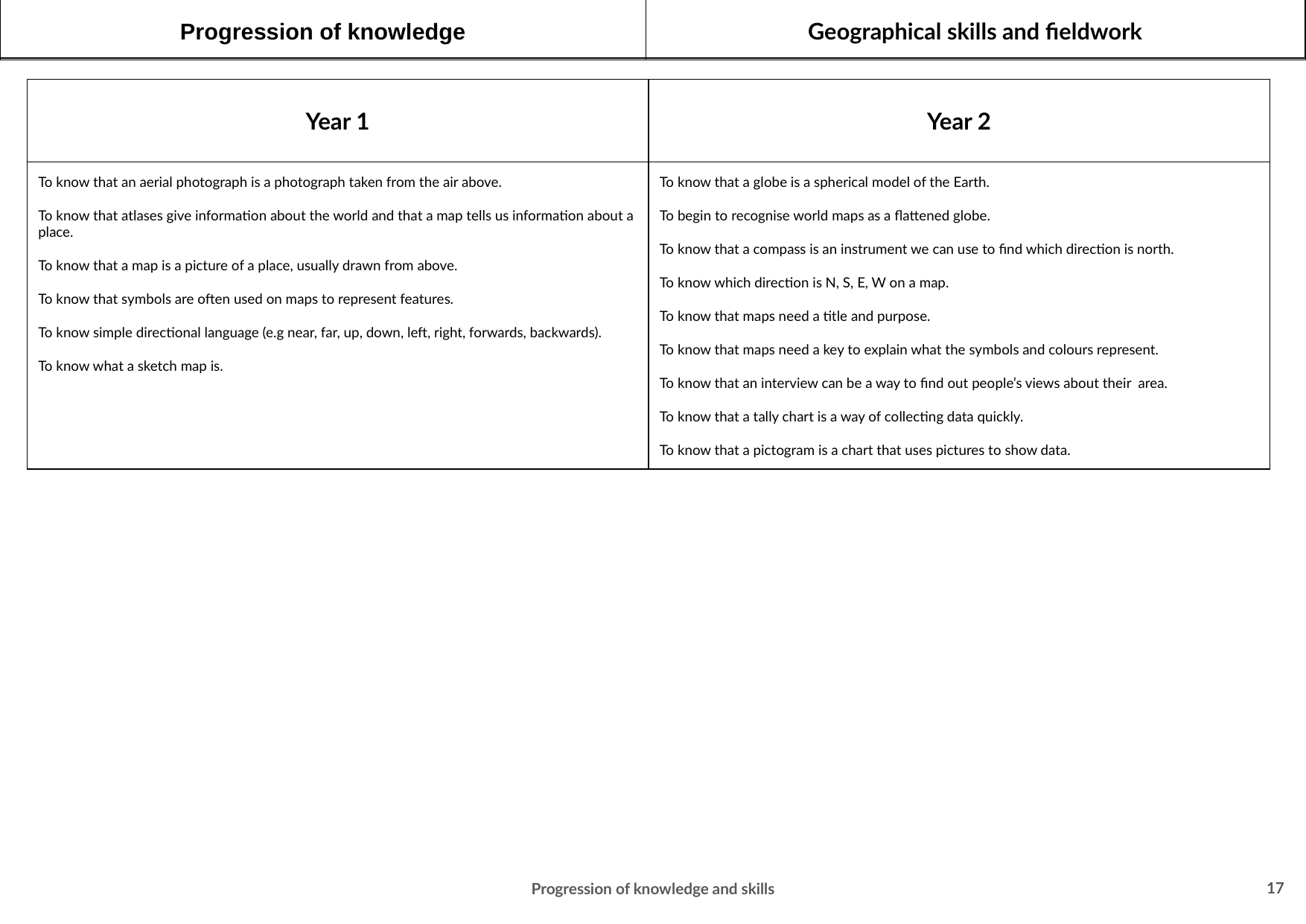

Progression of knowledge
Geographical skills and fieldwork
| Year 1 | Year 2 |
| --- | --- |
| To know that an aerial photograph is a photograph taken from the air above. To know that atlases give information about the world and that a map tells us information about a place. To know that a map is a picture of a place, usually drawn from above. To know that symbols are often used on maps to represent features. To know simple directional language (e.g near, far, up, down, left, right, forwards, backwards). To know what a sketch map is. | To know that a globe is a spherical model of the Earth. To begin to recognise world maps as a flattened globe. To know that a compass is an instrument we can use to find which direction is north. To know which direction is N, S, E, W on a map. To know that maps need a title and purpose. To know that maps need a key to explain what the symbols and colours represent. To know that an interview can be a way to find out people’s views about their area. To know that a tally chart is a way of collecting data quickly. To know that a pictogram is a chart that uses pictures to show data. |
17